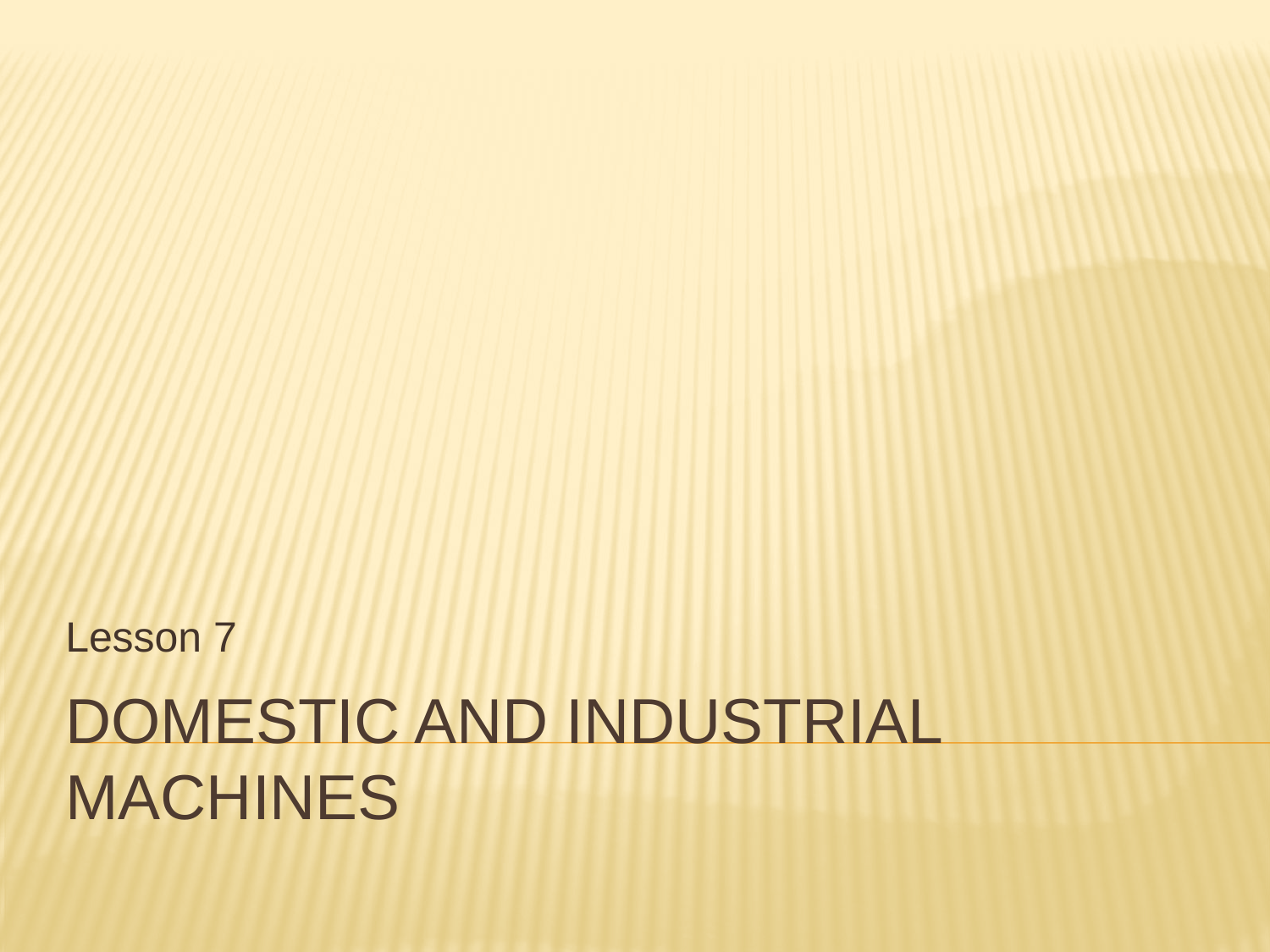

Lesson 7
# Domestic and Industrial Machines